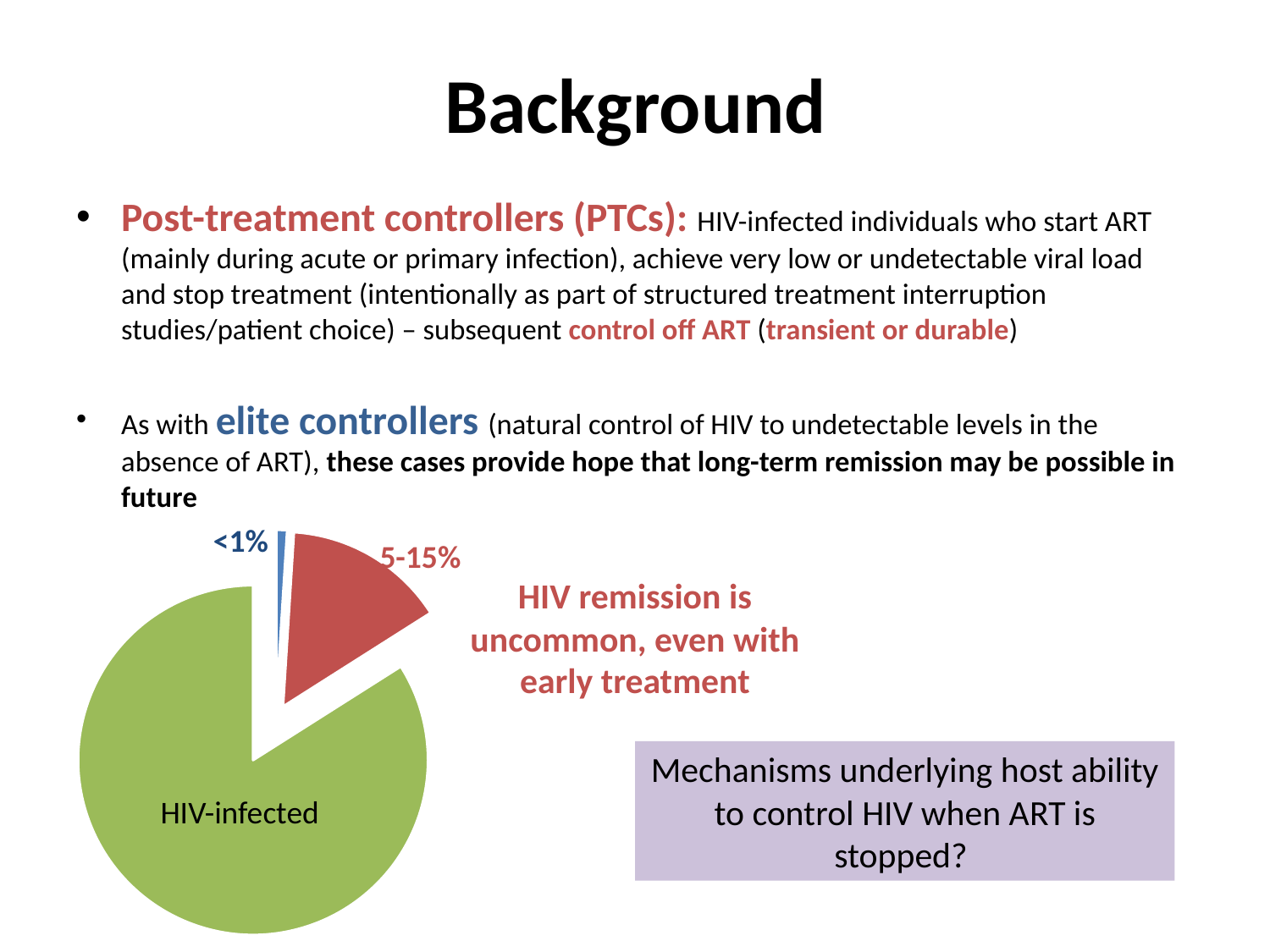

# Background
Post-treatment controllers (PTCs): HIV-infected individuals who start ART (mainly during acute or primary infection), achieve very low or undetectable viral load and stop treatment (intentionally as part of structured treatment interruption studies/patient choice) – subsequent control off ART (transient or durable)

As with elite controllers (natural control of HIV to undetectable levels in the absence of ART), these cases provide hope that long-term remission may be possible in future

### Chart

| Category | Sales |
|---|---|
| 1st Qtr | 1.0 |
| 2nd Qtr | 15.0 |
| 3rd Qtr | 84.0 |
<1%
5-15%
HIV remission is uncommon, even with early treatment
Mechanisms underlying host ability to control HIV when ART is stopped?
HIV-infected